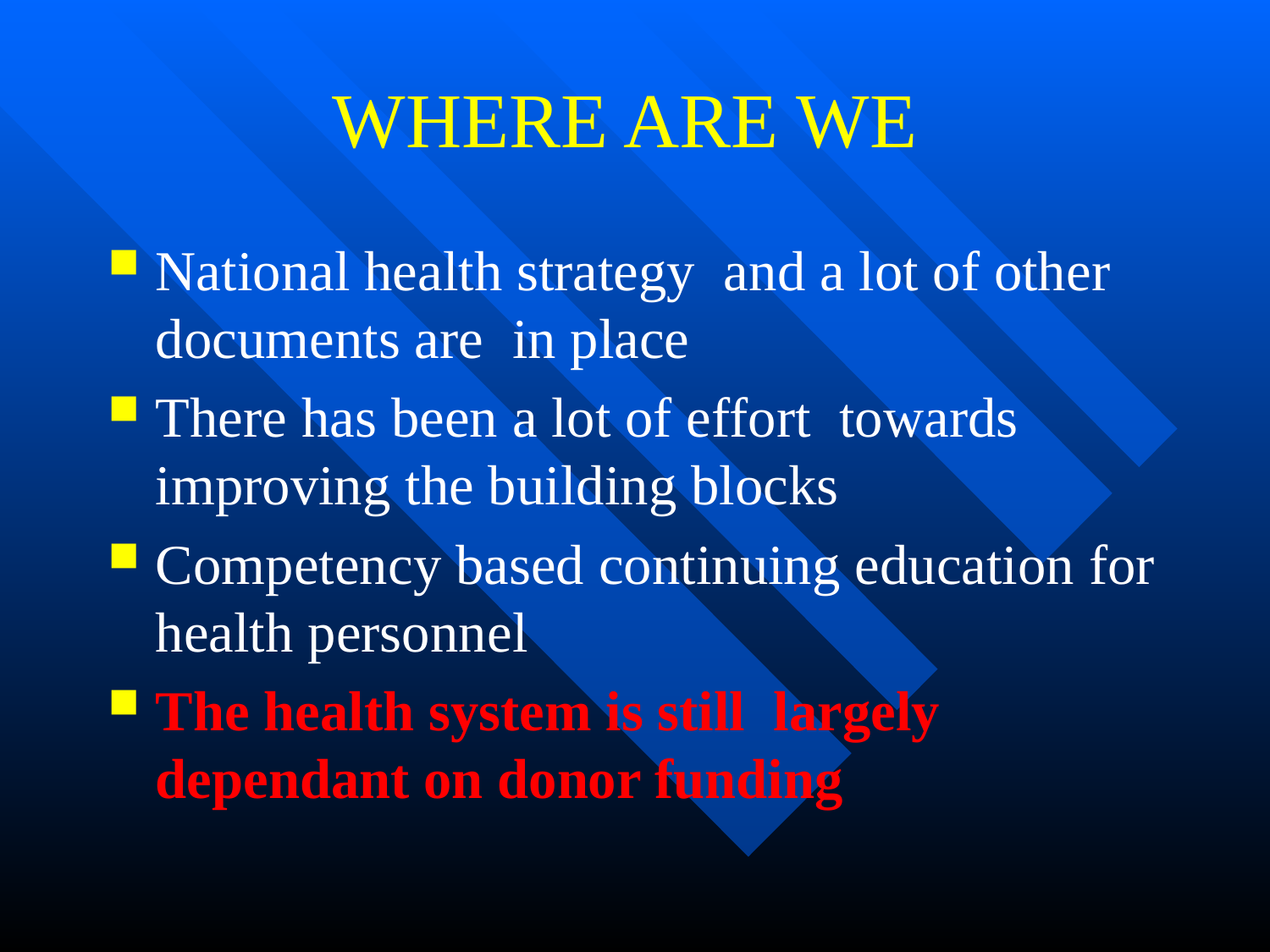

# WHERE ARE WE
National health strategy  and a lot of other documents are  in place
There has been a lot of effort  towards improving the building blocks
Competency based continuing education for health personnel
The health system is still  largely dependant on donor funding